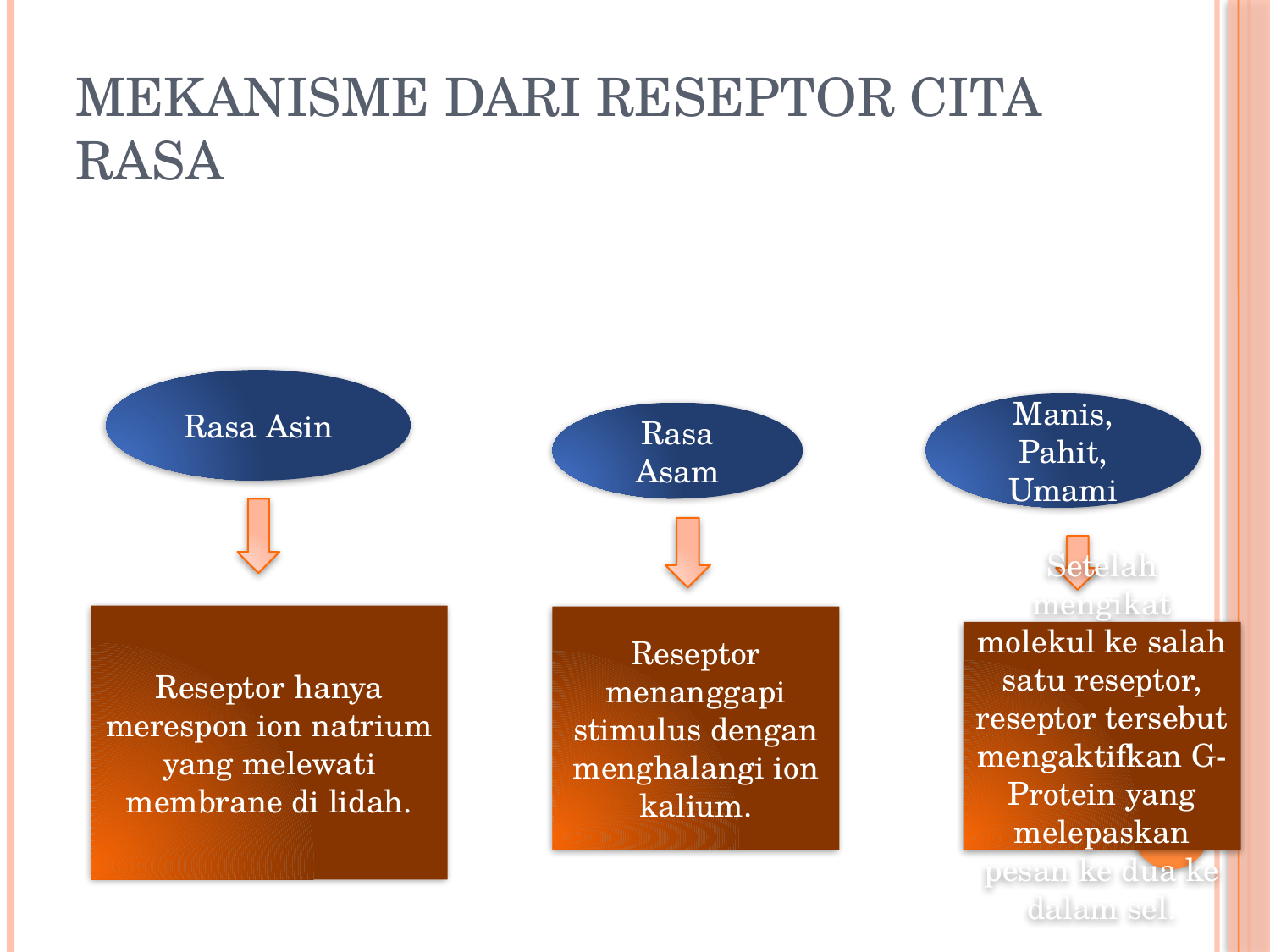

# Mekanisme dari reseptor cita rasa
Rasa Asin
Manis, Pahit, Umami
Rasa Asam

Reseptor hanya merespon ion natrium yang melewati membrane di lidah.
Reseptor menanggapi stimulus dengan menghalangi ion kalium.
Setelah mengikat molekul ke salah satu reseptor, reseptor tersebut mengaktifkan G-Protein yang melepaskan pesan ke dua ke dalam sel.